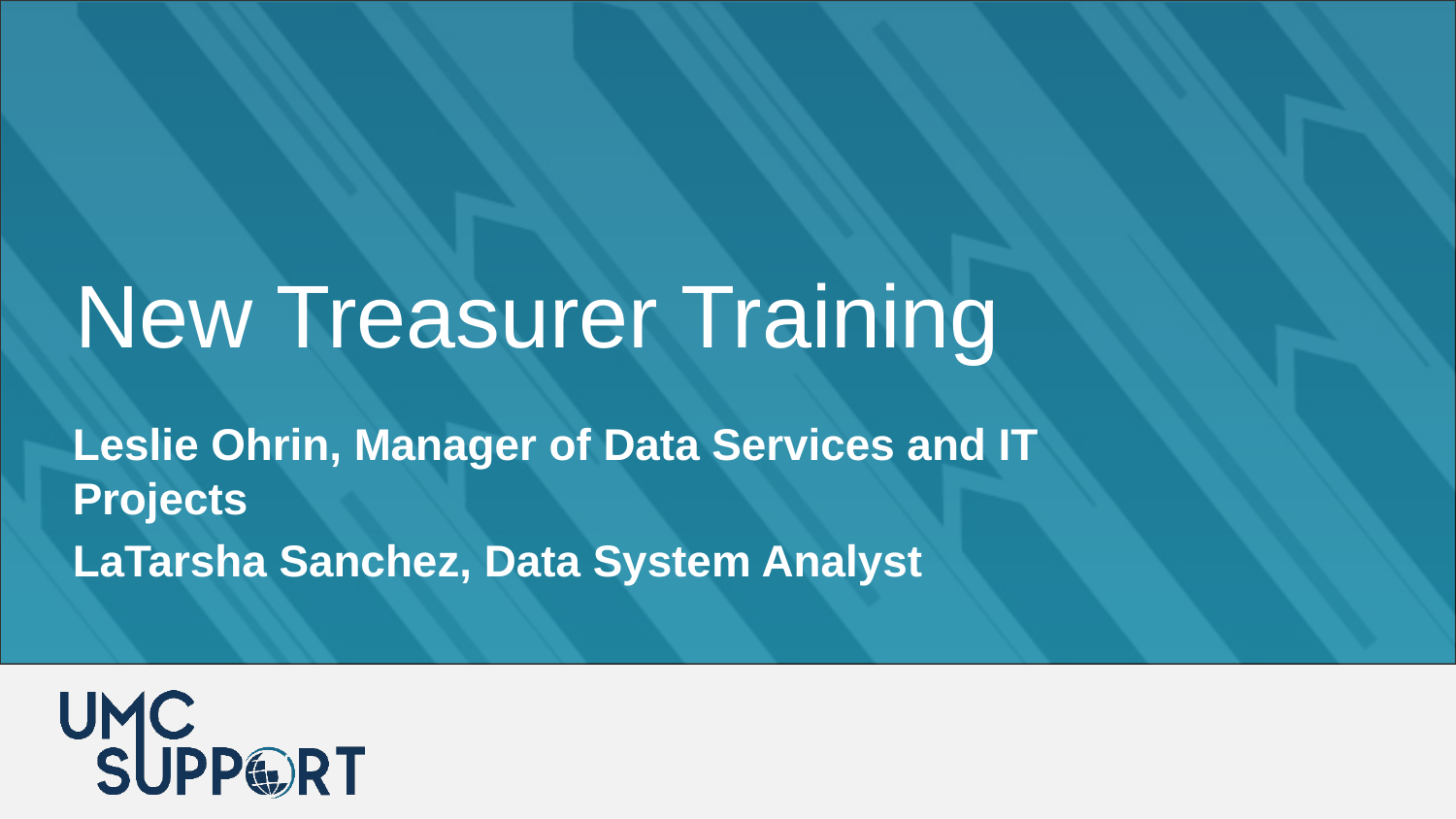

New Treasurer Training
Leslie Ohrin, Manager of Data Services and IT Projects
LaTarsha Sanchez, Data System Analyst